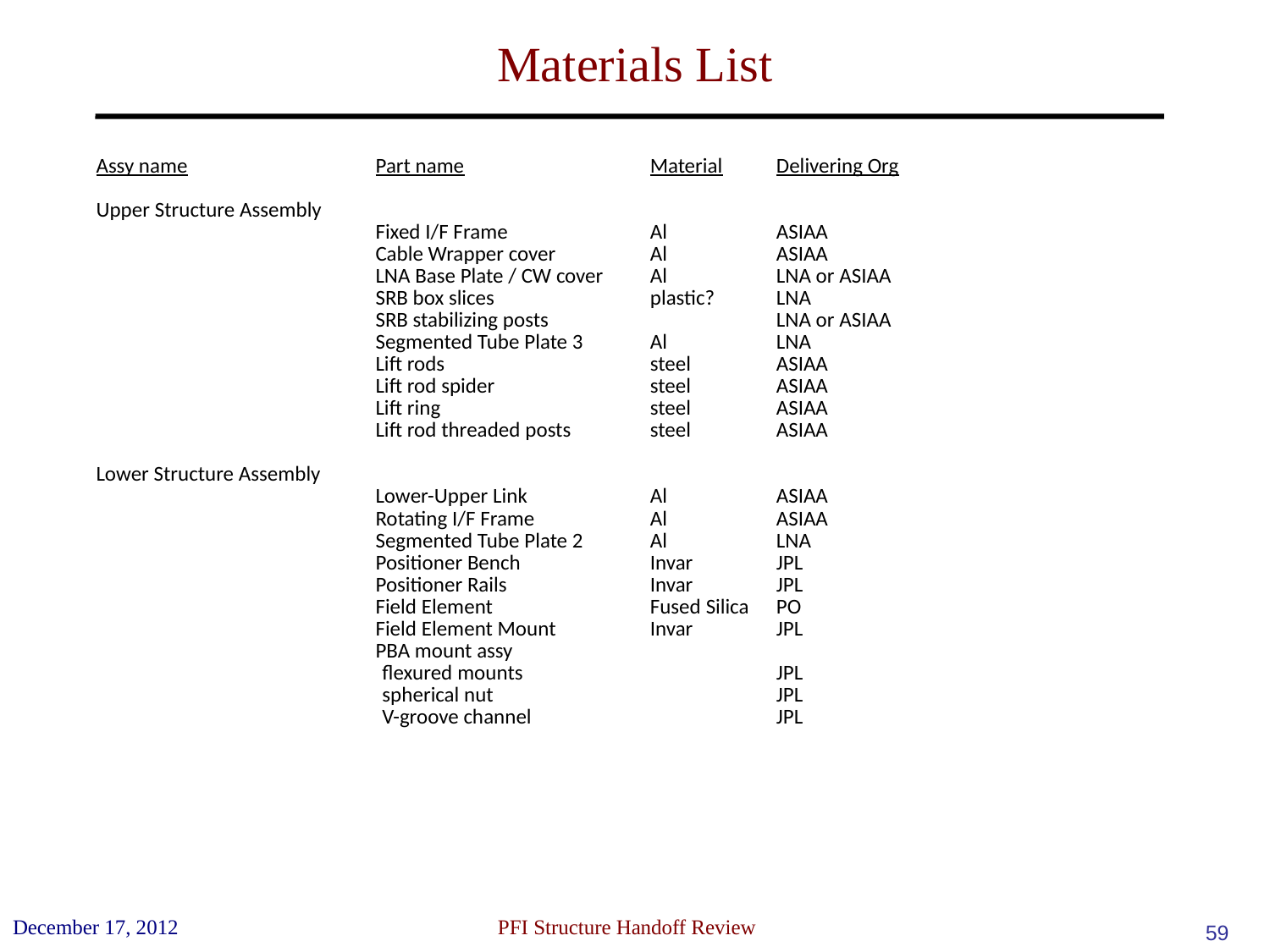

# Materials List
| Assy name | Part name | Material | Delivering Org |
| --- | --- | --- | --- |
|  |  |  |  |
| Upper Structure Assembly |  |  |  |
|  | Fixed I/F Frame | Al | ASIAA |
|  | Cable Wrapper cover | Al | ASIAA |
|  | LNA Base Plate / CW cover | Al | LNA or ASIAA |
|  | SRB box slices | plastic? | LNA |
|  | SRB stabilizing posts |  | LNA or ASIAA |
|  | Segmented Tube Plate 3 | Al | LNA |
|  | Lift rods | steel | ASIAA |
|  | Lift rod spider | steel | ASIAA |
|  | Lift ring | steel | ASIAA |
|  | Lift rod threaded posts | steel | ASIAA |
|  |  |  |  |
| Lower Structure Assembly |  |  |  |
|  | Lower-Upper Link | Al | ASIAA |
|  | Rotating I/F Frame | Al | ASIAA |
|  | Segmented Tube Plate 2 | Al | LNA |
|  | Positioner Bench | Invar | JPL |
|  | Positioner Rails | Invar | JPL |
|  | Field Element | Fused Silica | PO |
|  | Field Element Mount | Invar | JPL |
|  | PBA mount assy |  |  |
|  | flexured mounts |  | JPL |
|  | spherical nut |  | JPL |
|  | V-groove channel |  | JPL |
|  |  |  |  |
December 17, 2012
 PFI Structure Handoff Review
59